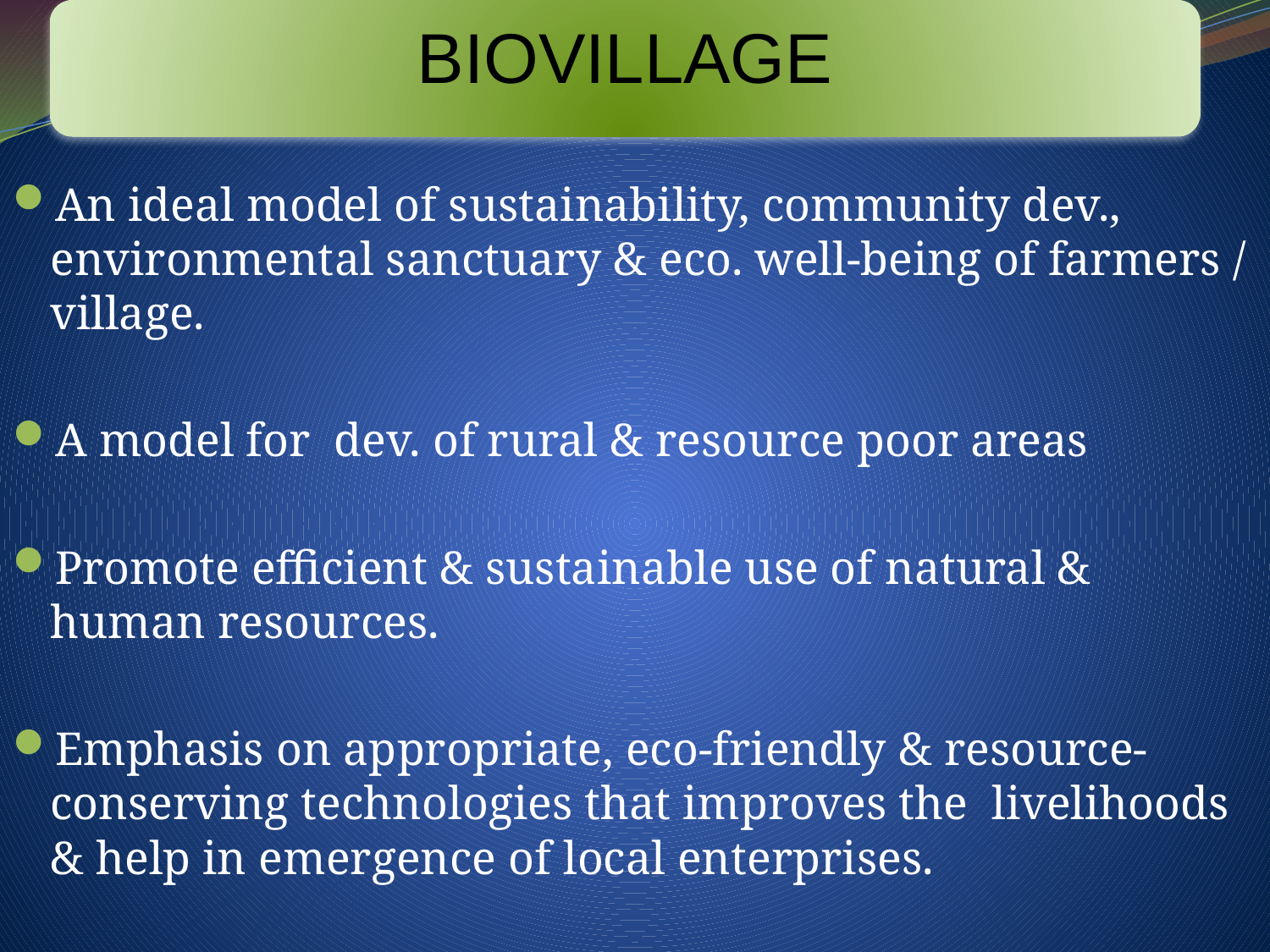

BIOVILLAGE

# BIO VILLAGE – CONCEPT
An ideal model of sustainability, community dev., environmental sanctuary & eco. well-being of farmers / village.

A model for  dev. of rural & resource poor areas

Promote efficient & sustainable use of natural & human resources.

Emphasis on appropriate, eco-friendly & resource- conserving technologies that improves the  livelihoods & help in emergence of local enterprises.